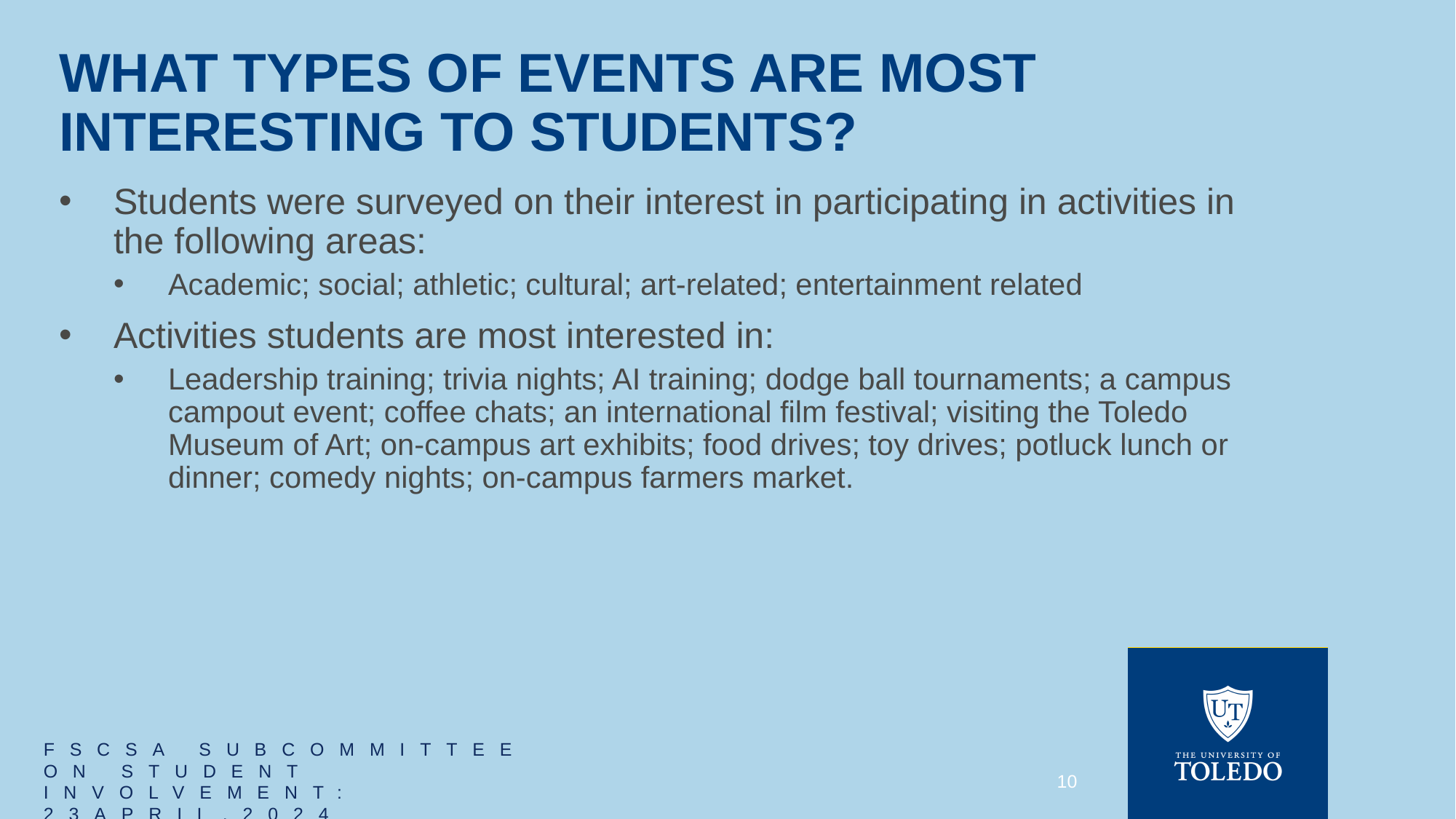

# What types of events are most interesting to students?
Students were surveyed on their interest in participating in activities in the following areas:
Academic; social; athletic; cultural; art-related; entertainment related
Activities students are most interested in:
Leadership training; trivia nights; AI training; dodge ball tournaments; a campus campout event; coffee chats; an international film festival; visiting the Toledo Museum of Art; on-campus art exhibits; food drives; toy drives; potluck lunch or dinner; comedy nights; on-campus farmers market.

FSCSA Subcommittee on student involvement: 23april,2024
10